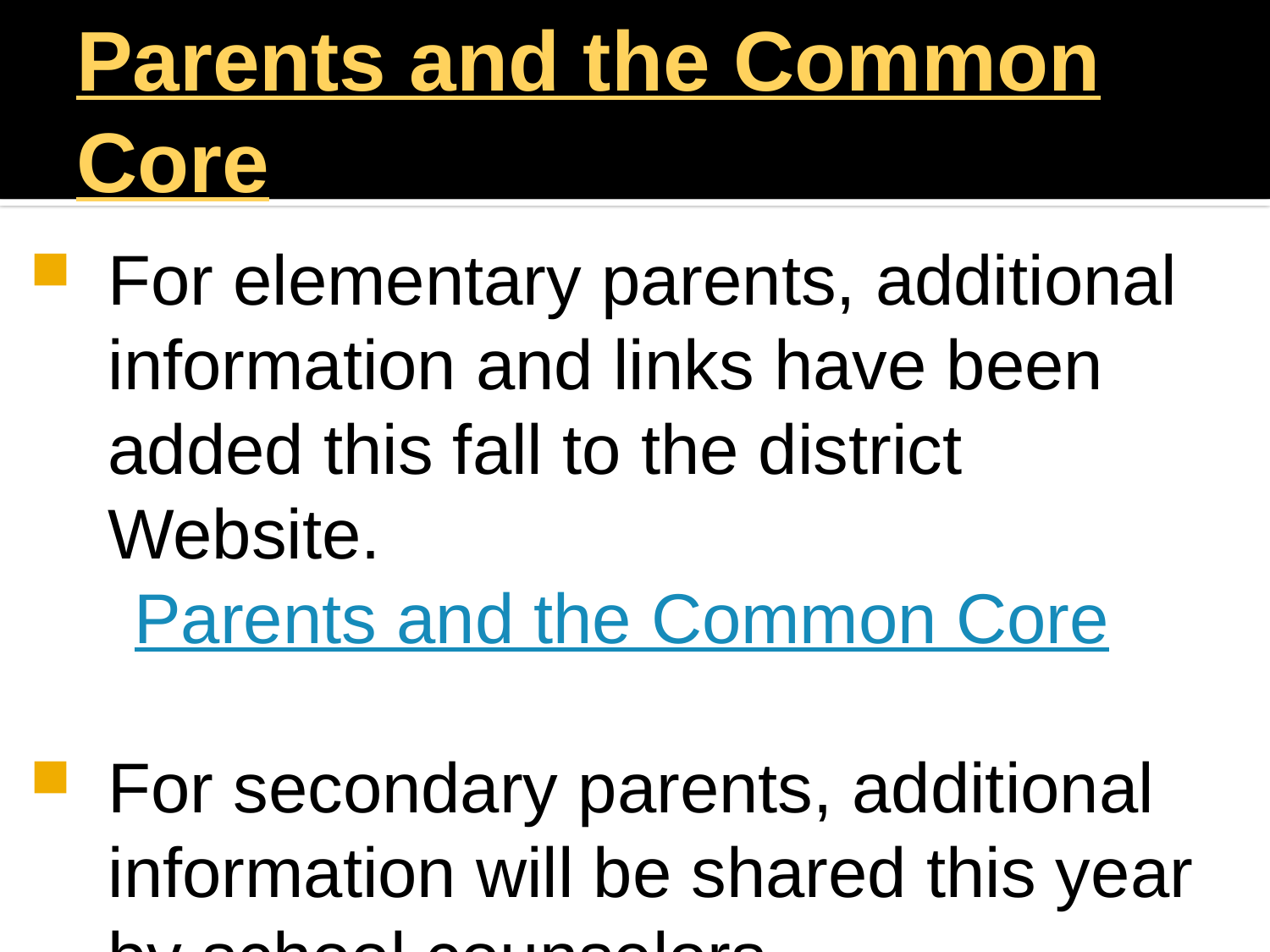

# Parents and the Common Core
For elementary parents, additional information and links have been added this fall to the district Website.
Parents and the Common Core

For secondary parents, additional information will be shared this year by school counselors.